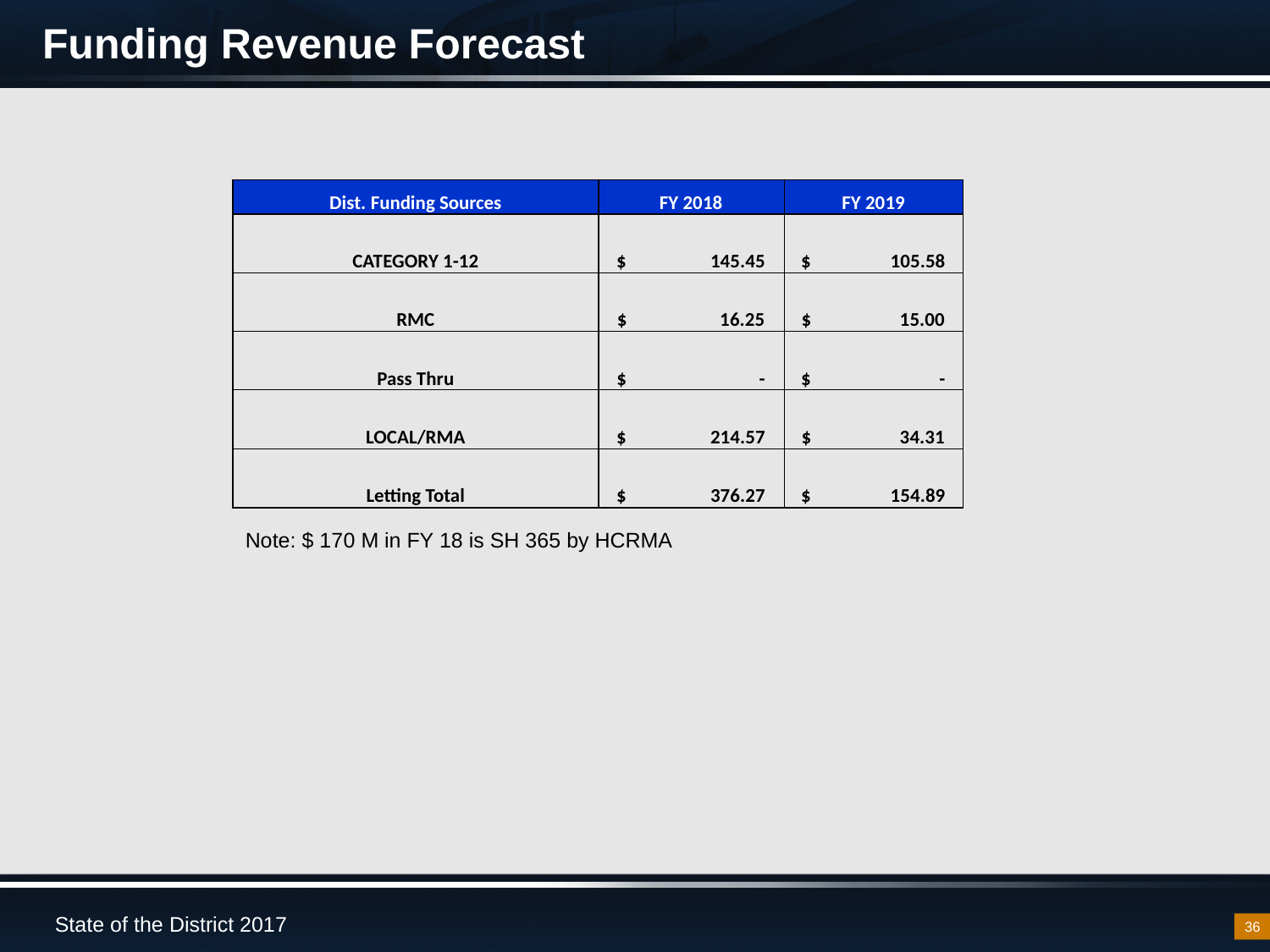

# Funding Revenue Forecast
| Dist. Funding Sources | FY 2018 | FY 2019 |
| --- | --- | --- |
| CATEGORY 1-12 | $ 145.45 | $ 105.58 |
| RMC | $ 16.25 | $ 15.00 |
| Pass Thru | $ - | $ - |
| LOCAL/RMA | $ 214.57 | $ 34.31 |
| Letting Total | $ 376.27 | $ 154.89 |
Note: $ 170 M in FY 18 is SH 365 by HCRMA
36